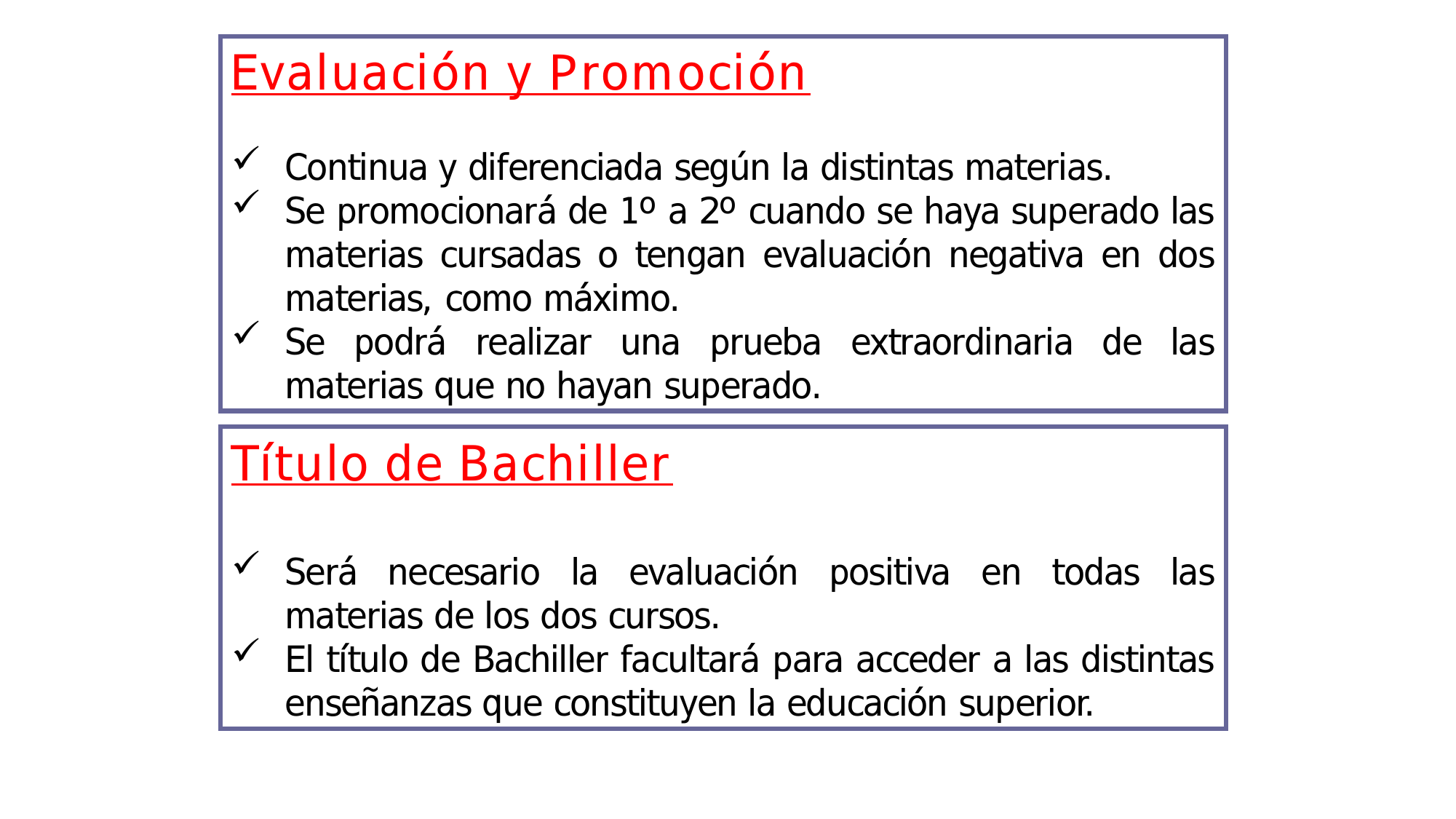

Evaluación y Promoción

Continua y diferenciada según la distintas materias.
Se promocionará de 1º a 2º cuando se haya superado las materias cursadas o tengan evaluación negativa en dos materias, como máximo.
Se podrá realizar una prueba extraordinaria de las materias que no hayan superado.
Título de Bachiller

Será necesario la evaluación positiva en todas las materias de los dos cursos.
El título de Bachiller facultará para acceder a las distintas enseñanzas que constituyen la educación superior.